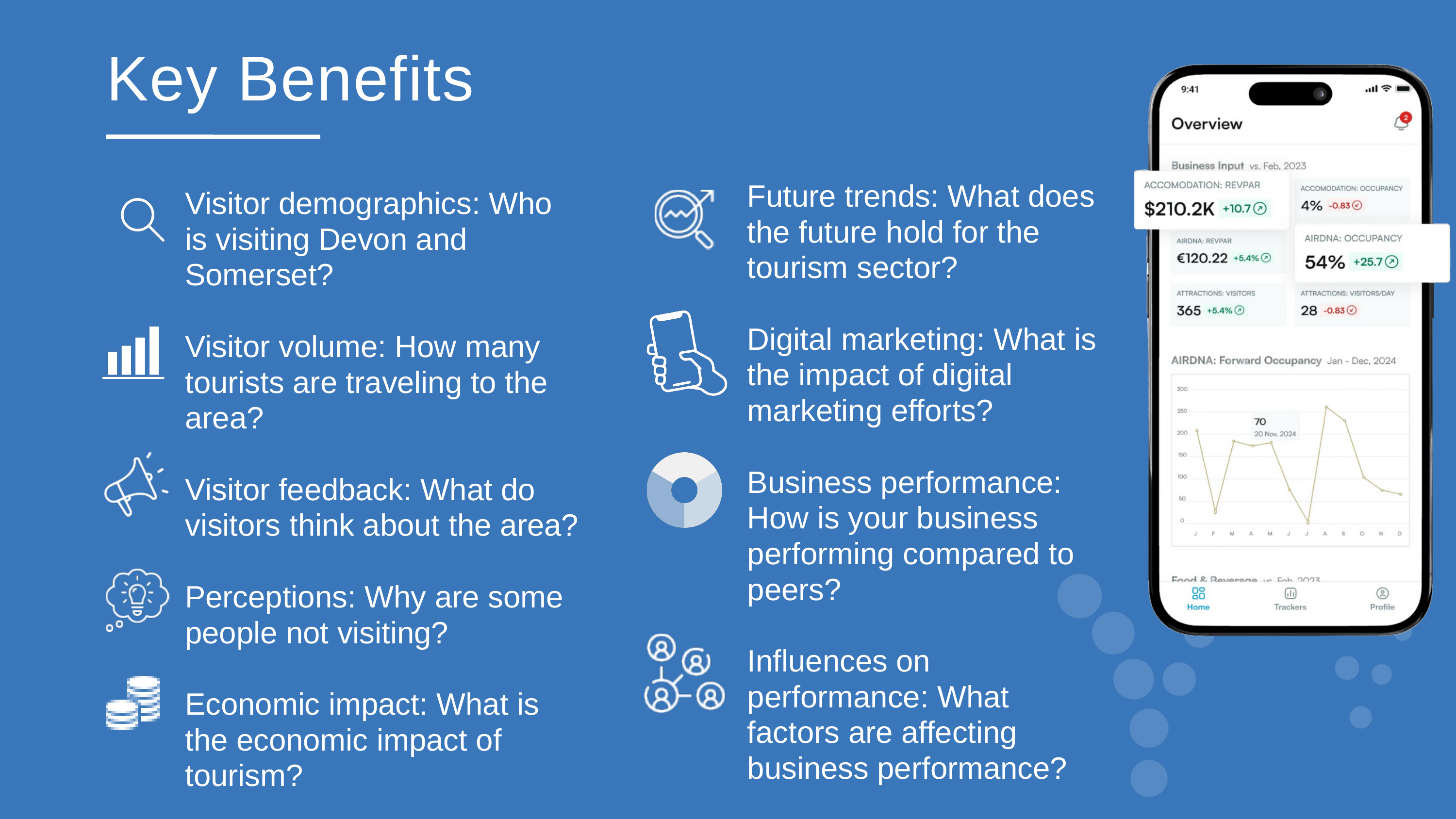

Key Benefits

Future trends: What does the future hold for the tourism sector?

Digital marketing: What is the impact of digital marketing efforts?

Business performance: How is your business performing compared to peers?

Influences on performance: What factors are affecting business performance?
Visitor demographics: Who is visiting Devon and Somerset?

Visitor volume: How many tourists are traveling to the area?

Visitor feedback: What do visitors think about the area?

Perceptions: Why are some people not visiting?

Economic impact: What is the economic impact of tourism?